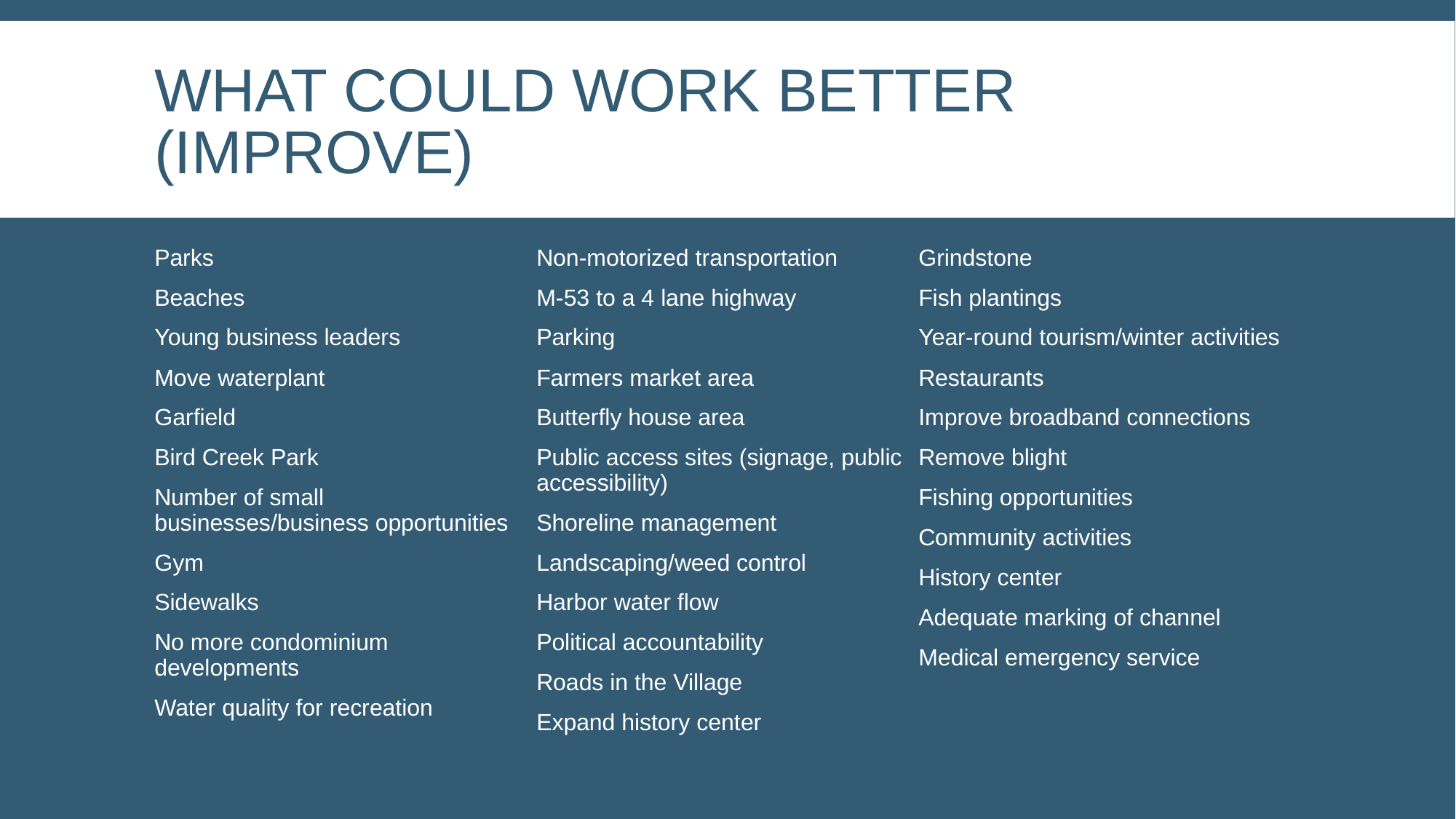

# What could work better (improve)
Parks
Beaches
Young business leaders
Move waterplant
Garfield
Bird Creek Park
Number of small businesses/business opportunities
Gym
Sidewalks
No more condominium developments
Water quality for recreation
Non-motorized transportation
M-53 to a 4 lane highway
Parking
Farmers market area
Butterfly house area
Public access sites (signage, public accessibility)
Shoreline management
Landscaping/weed control
Harbor water flow
Political accountability
Roads in the Village
Expand history center
Grindstone
Fish plantings
Year-round tourism/winter activities
Restaurants
Improve broadband connections
Remove blight
Fishing opportunities
Community activities
History center
Adequate marking of channel
Medical emergency service